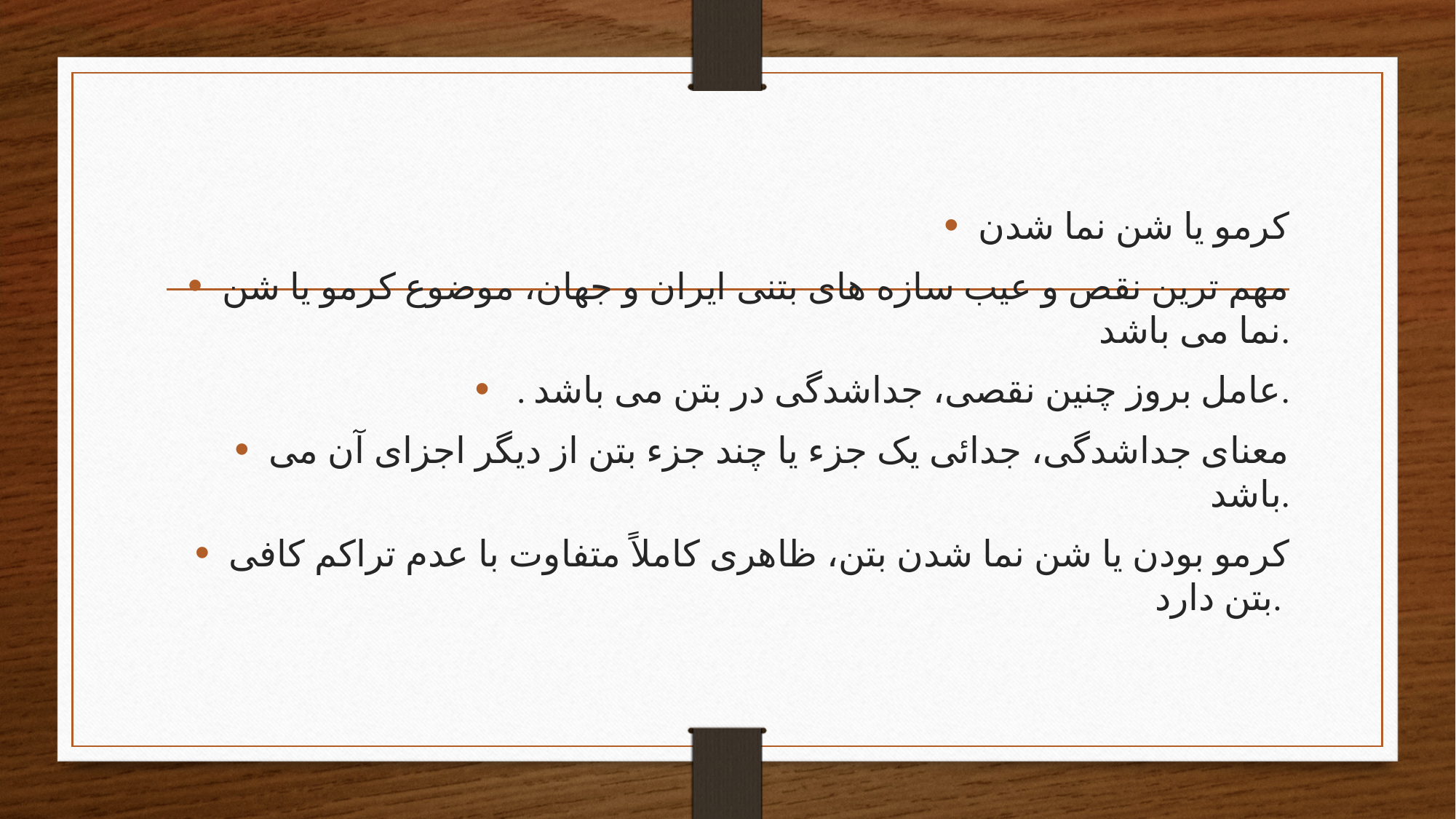

کرمو یا شن نما شدن
مهم ترین نقص و عیب سازه های بتنی ایران و جهان، موضوع کرمو یا شن نما می باشد.
 . عامل بروز چنین نقصی، جداشدگی در بتن می باشد.
معنای جداشدگی، جدائی یک جزء یا چند جزء بتن از دیگر اجزای آن می باشد.
کرمو بودن یا شن نما شدن بتن، ظاهری کاملاً متفاوت با عدم تراکم کافی بتن دارد.